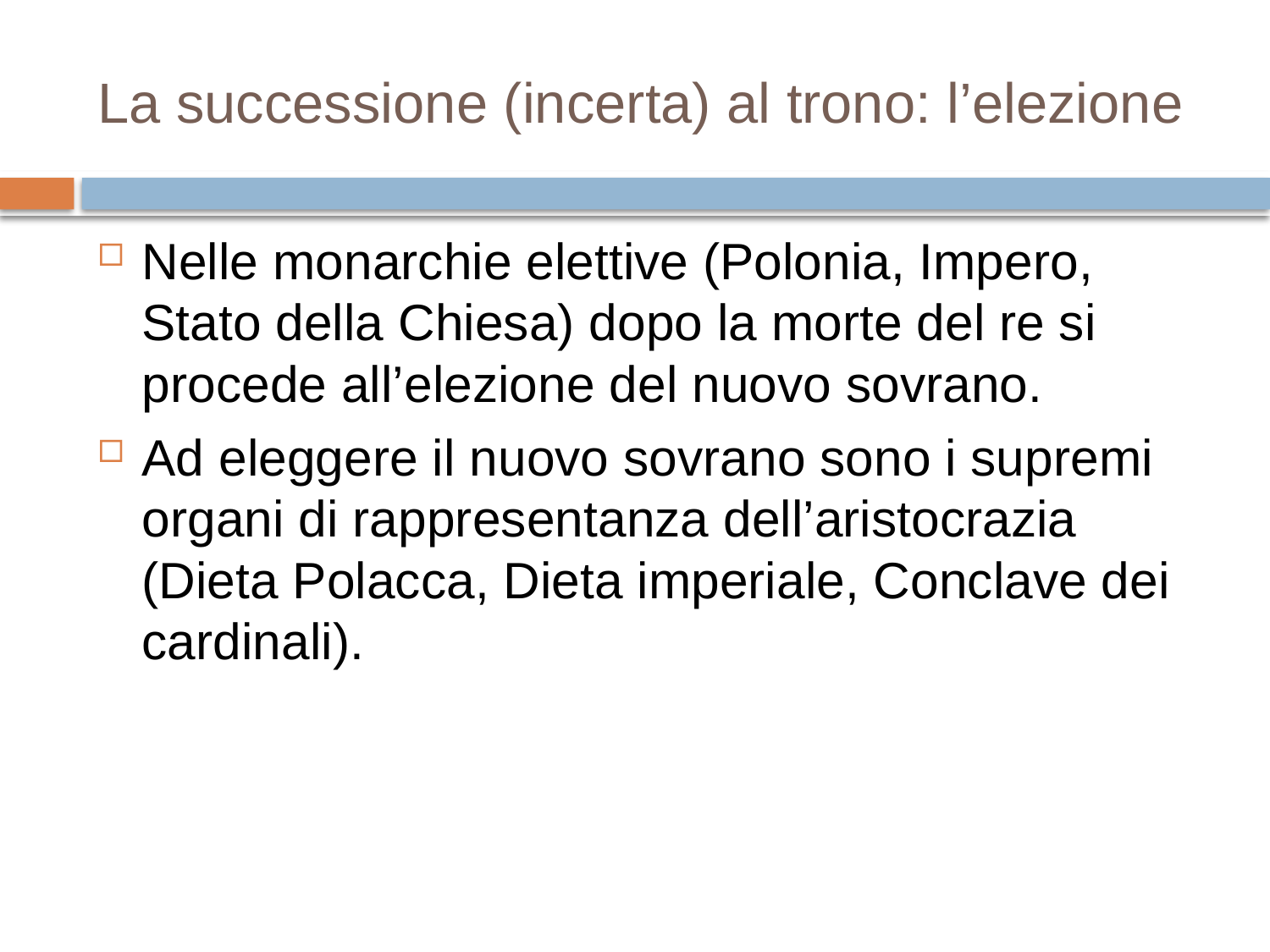

# La successione (incerta) al trono: l’elezione
Nelle monarchie elettive (Polonia, Impero, Stato della Chiesa) dopo la morte del re si procede all’elezione del nuovo sovrano.
Ad eleggere il nuovo sovrano sono i supremi organi di rappresentanza dell’aristocrazia (Dieta Polacca, Dieta imperiale, Conclave dei cardinali).